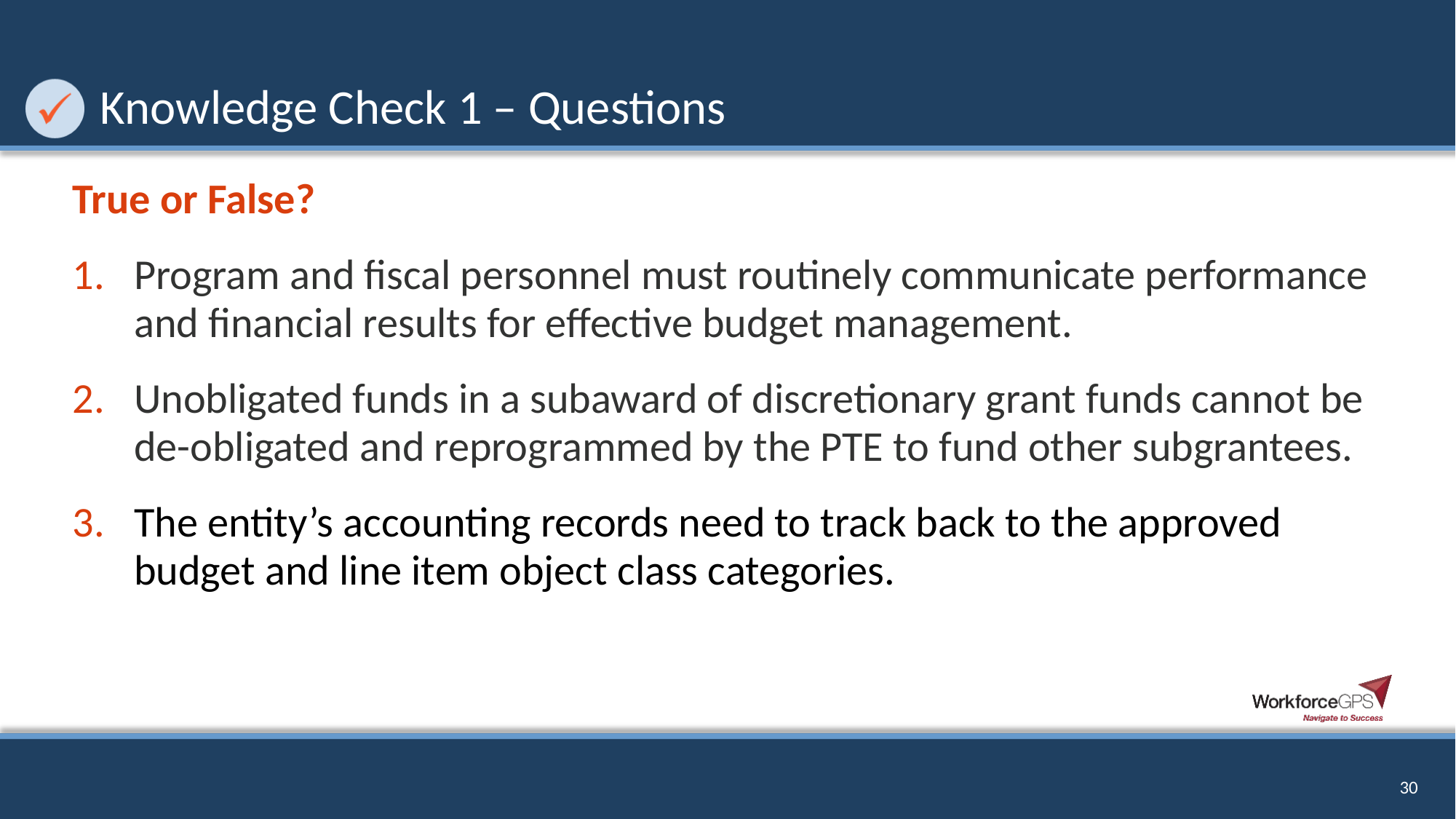

# Knowledge Check 1 – Questions
True or False?
Program and fiscal personnel must routinely communicate performance and financial results for effective budget management.
Unobligated funds in a subaward of discretionary grant funds cannot be de-obligated and reprogrammed by the PTE to fund other subgrantees.
The entity’s accounting records need to track back to the approved budget and line item object class categories.

30